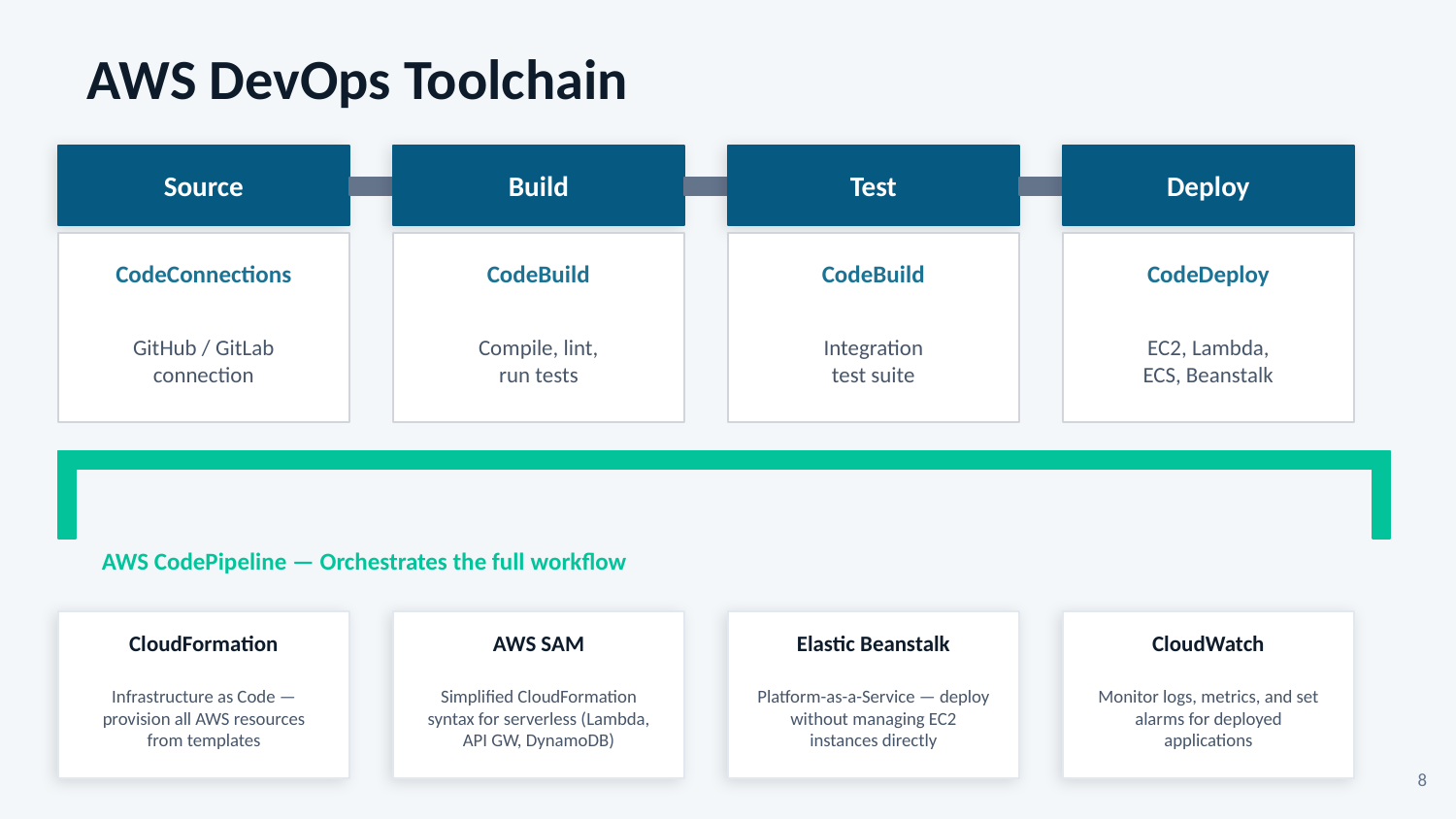

AWS DevOps Toolchain

Source

Build

Test

Deploy

CodeConnections
CodeBuild
CodeBuild
CodeDeploy
GitHub / GitLab
connection
Compile, lint,
run tests
Integration
test suite
EC2, Lambda,
ECS, Beanstalk

AWS CodePipeline — Orchestrates the full workflow

CloudFormation
AWS SAM
Elastic Beanstalk
CloudWatch
Infrastructure as Code — provision all AWS resources from templates
Simplified CloudFormation syntax for serverless (Lambda, API GW, DynamoDB)
Platform-as-a-Service — deploy without managing EC2 instances directly
Monitor logs, metrics, and set alarms for deployed applications
8